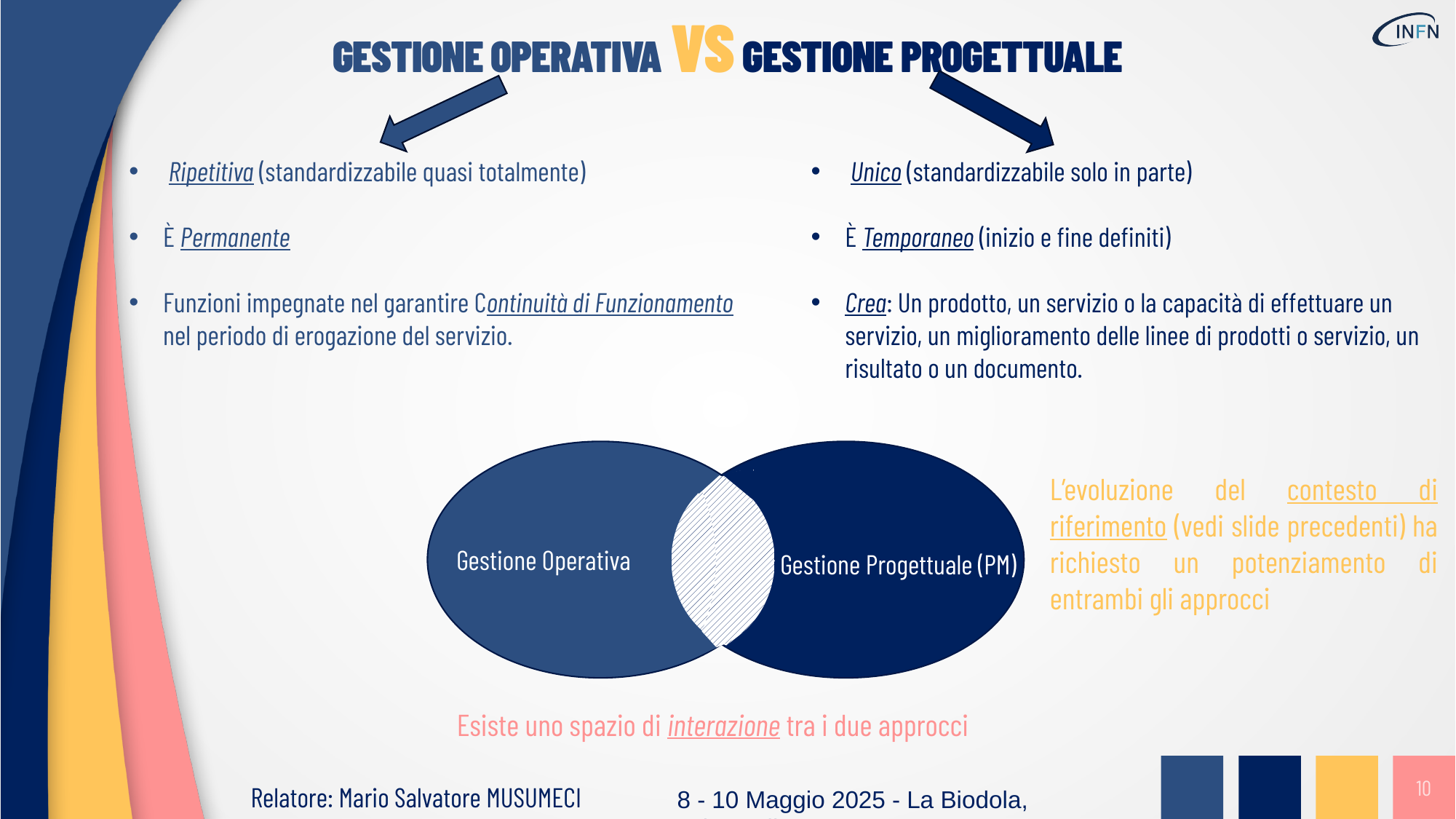

GESTIONE OPERATIVA VS GESTIONE PROGETTUALE

 Ripetitiva (standardizzabile quasi totalmente)

È Permanente

Funzioni impegnate nel garantire Continuità di Funzionamento nel periodo di erogazione del servizio.
 Unico (standardizzabile solo in parte)

È Temporaneo (inizio e fine definiti)

Crea: Un prodotto, un servizio o la capacità di effettuare un servizio, un miglioramento delle linee di prodotti o servizio, un risultato o un documento.

Gestione Operativa
Gestione Progettuale (PM)
L’evoluzione del contesto di riferimento (vedi slide precedenti) ha richiesto un potenziamento di entrambi gli approcci
Esiste uno spazio di interazione tra i due approcci
10
Relatore: Mario Salvatore MUSUMECI